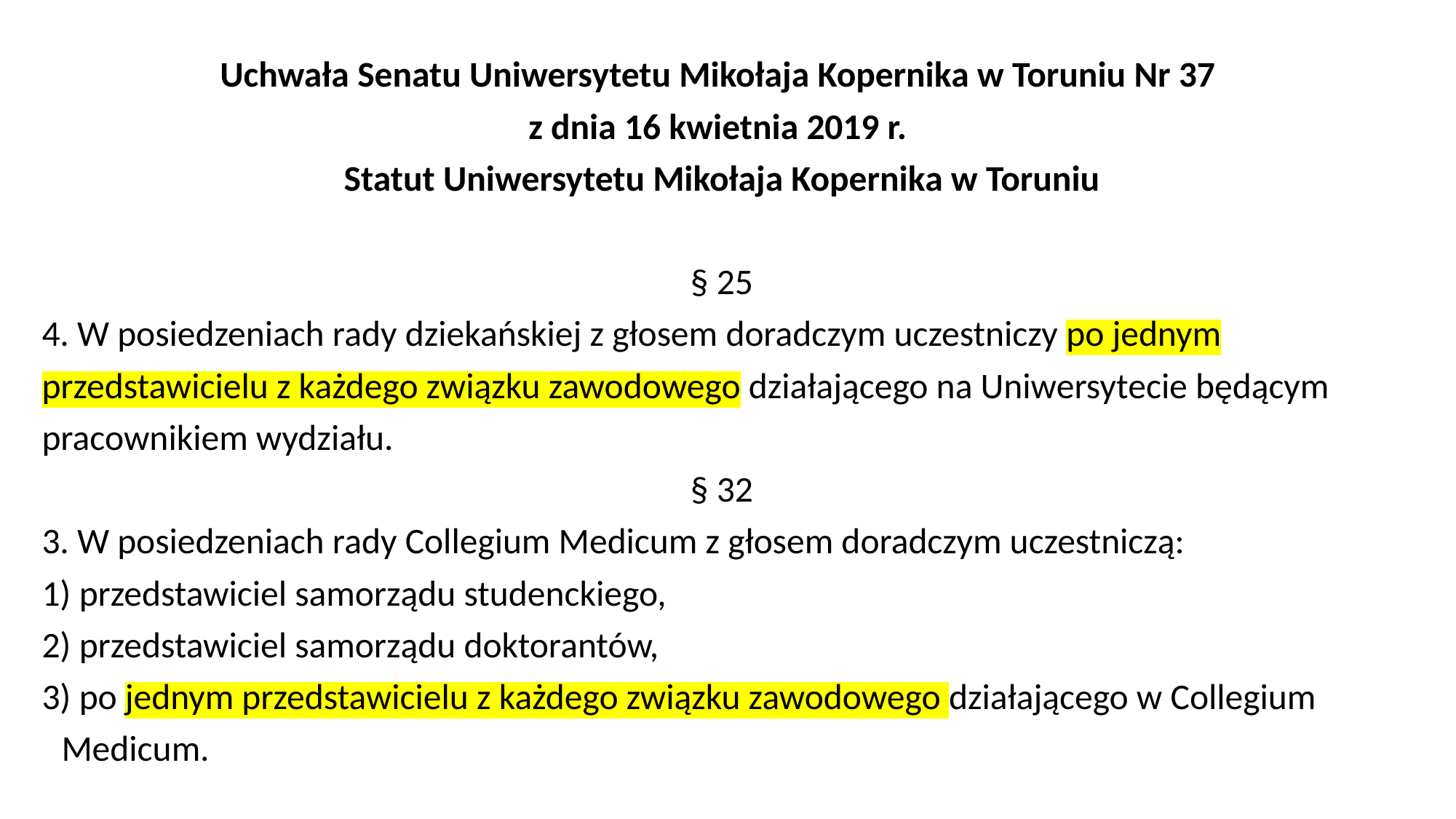

Uchwała Senatu Uniwersytetu Mikołaja Kopernika w Toruniu Nr 37
z dnia 16 kwietnia 2019 r.
Statut Uniwersytetu Mikołaja Kopernika w Toruniu

§ 25
4. W posiedzeniach rady dziekańskiej z głosem doradczym uczestniczy po jednym przedstawicielu z każdego związku zawodowego działającego na Uniwersytecie będącym pracownikiem wydziału.
§ 32
3. W posiedzeniach rady Collegium Medicum z głosem doradczym uczestniczą:
1) przedstawiciel samorządu studenckiego,
2) przedstawiciel samorządu doktorantów,
3) po jednym przedstawicielu z każdego związku zawodowego działającego w Collegium Medicum.